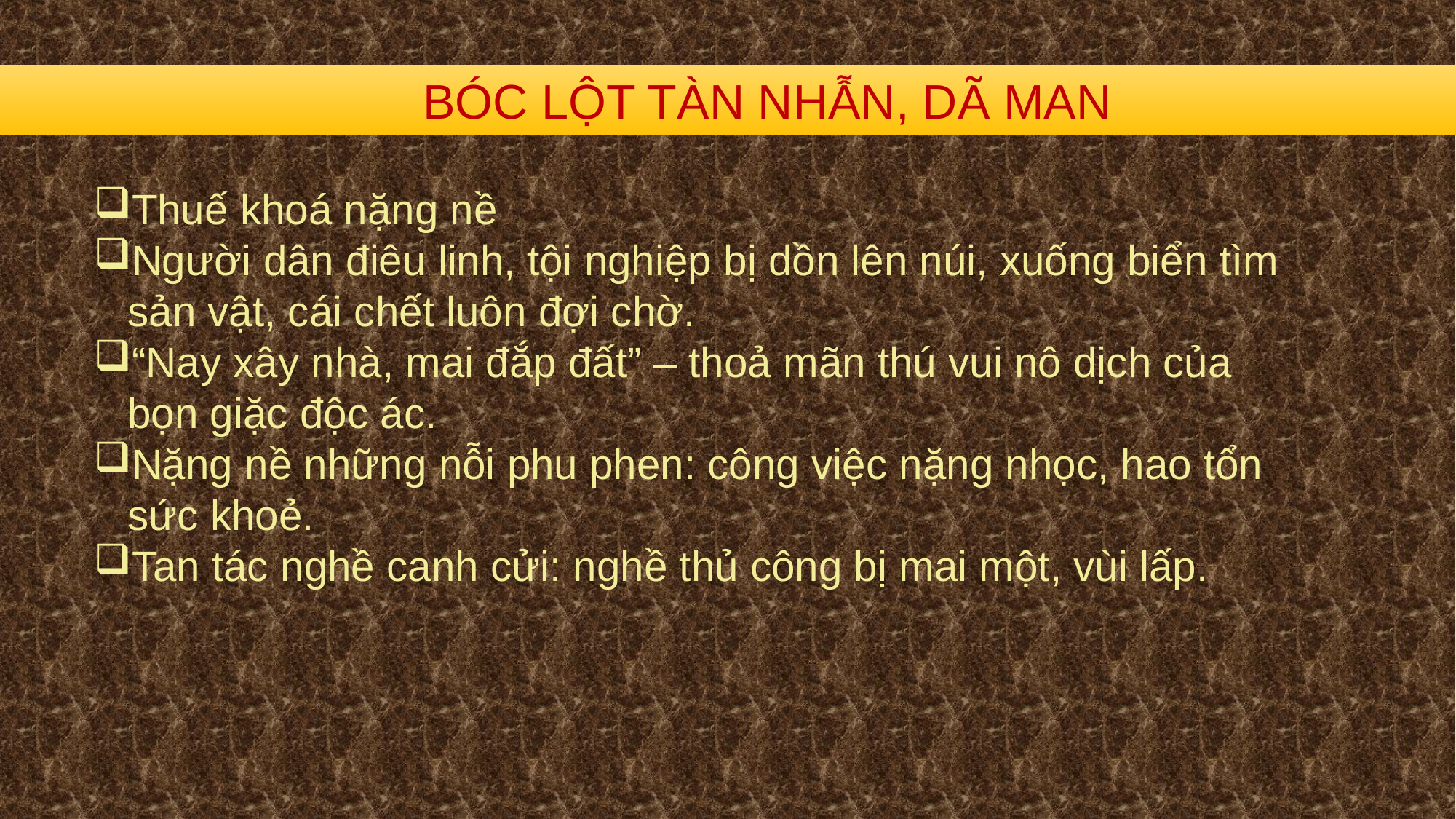

BÓC LỘT TÀN NHẪN, DÃ MAN
Thuế khoá nặng nề
Người dân điêu linh, tội nghiệp bị dồn lên núi, xuống biển tìm sản vật, cái chết luôn đợi chờ.
“Nay xây nhà, mai đắp đất” – thoả mãn thú vui nô dịch của bọn giặc độc ác.
Nặng nề những nỗi phu phen: công việc nặng nhọc, hao tổn sức khoẻ.
Tan tác nghề canh cửi: nghề thủ công bị mai một, vùi lấp.